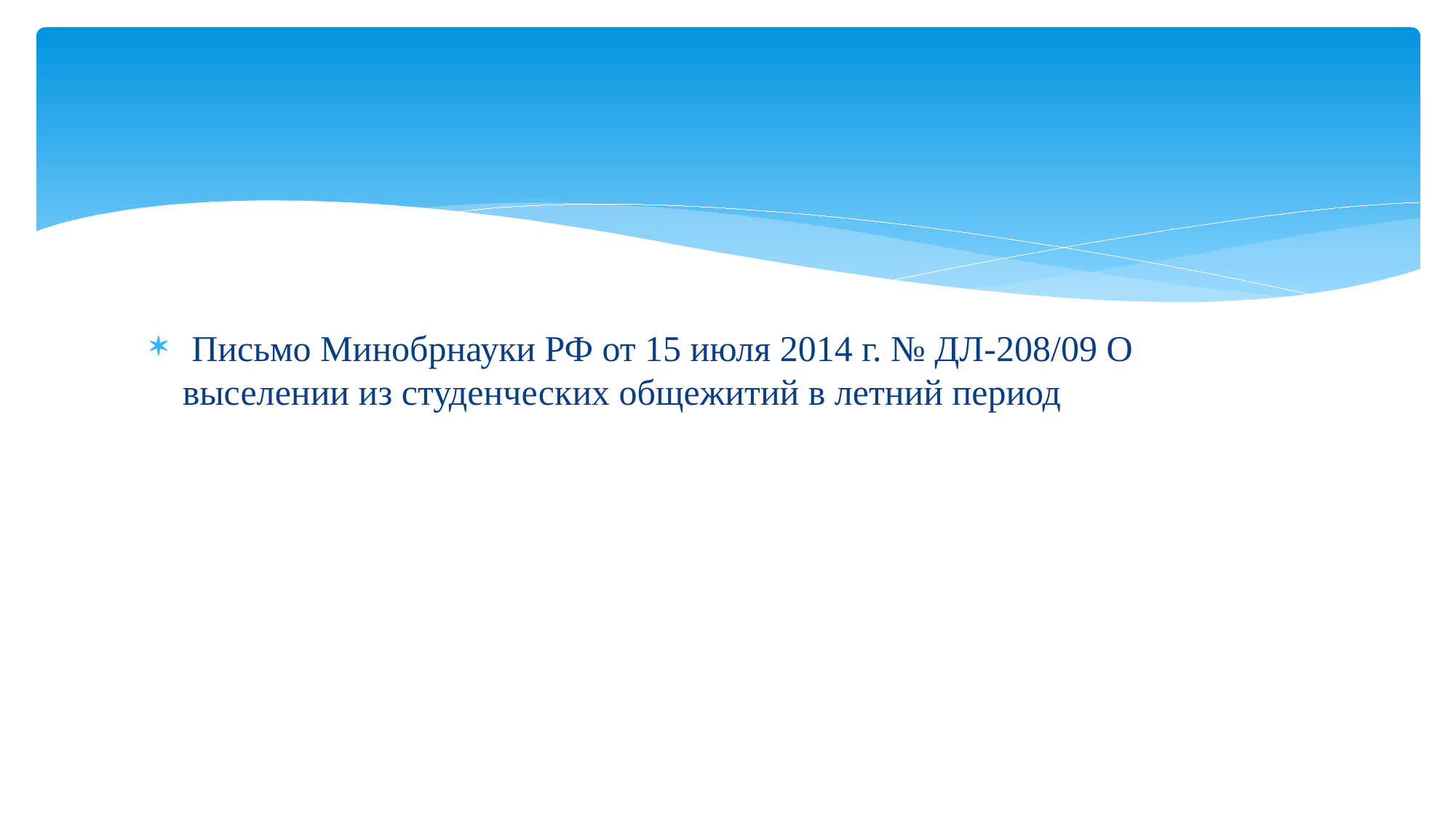

#
 Письмо Минобрнауки РФ от 15 июля 2014 г. № ДЛ-208/09 О выселении из студенческих общежитий в летний период